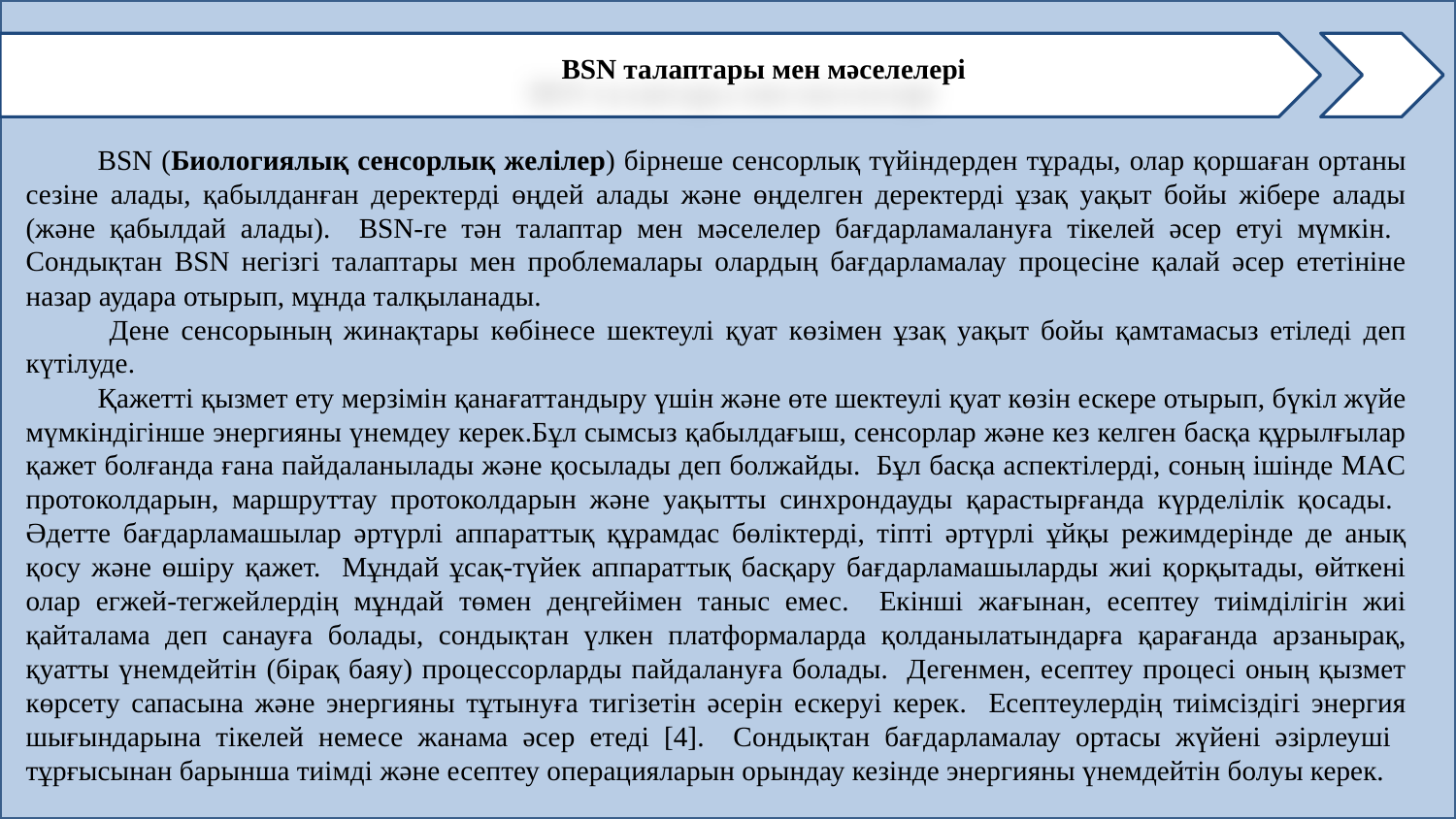

BSN талаптары мен мәселелері
BSN (Биологиялық сенсорлық желілер) бірнеше сенсорлық түйіндерден тұрады, олар қоршаған ортаны сезіне алады, қабылданған деректерді өңдей алады және өңделген деректерді ұзақ уақыт бойы жібере алады (және қабылдай алады).  BSN-ге тән талаптар мен мәселелер бағдарламалануға тікелей әсер етуі мүмкін.  Сондықтан BSN негізгі талаптары мен проблемалары олардың бағдарламалау процесіне қалай әсер ететініне назар аудара отырып, мұнда талқыланады.
 Дене сенсорының жинақтары көбінесе шектеулі қуат көзімен ұзақ уақыт бойы қамтамасыз етіледі деп күтілуде.
Қажетті қызмет ету мерзімін қанағаттандыру үшін және өте шектеулі қуат көзін ескере отырып, бүкіл жүйе мүмкіндігінше энергияны үнемдеу керек.Бұл сымсыз қабылдағыш, сенсорлар және кез келген басқа құрылғылар қажет болғанда ғана пайдаланылады және қосылады деп болжайды.  Бұл басқа аспектілерді, соның ішінде MAC протоколдарын, маршруттау протоколдарын және уақытты синхрондауды қарастырғанда күрделілік қосады.  Әдетте бағдарламашылар әртүрлі аппараттық құрамдас бөліктерді, тіпті әртүрлі ұйқы режимдерінде де анық қосу және өшіру қажет.  Мұндай ұсақ-түйек аппараттық басқару бағдарламашыларды жиі қорқытады, өйткені олар егжей-тегжейлердің мұндай төмен деңгейімен таныс емес.  Екінші жағынан, есептеу тиімділігін жиі қайталама деп санауға болады, сондықтан үлкен платформаларда қолданылатындарға қарағанда арзанырақ, қуатты үнемдейтін (бірақ баяу) процессорларды пайдалануға болады.  Дегенмен, есептеу процесі оның қызмет көрсету сапасына және энергияны тұтынуға тигізетін әсерін ескеруі керек.  Есептеулердің тиімсіздігі энергия шығындарына тікелей немесе жанама әсер етеді [4].  Сондықтан бағдарламалау ортасы жүйені әзірлеуші ​​тұрғысынан барынша тиімді және есептеу операцияларын орындау кезінде энергияны үнемдейтін болуы керек.